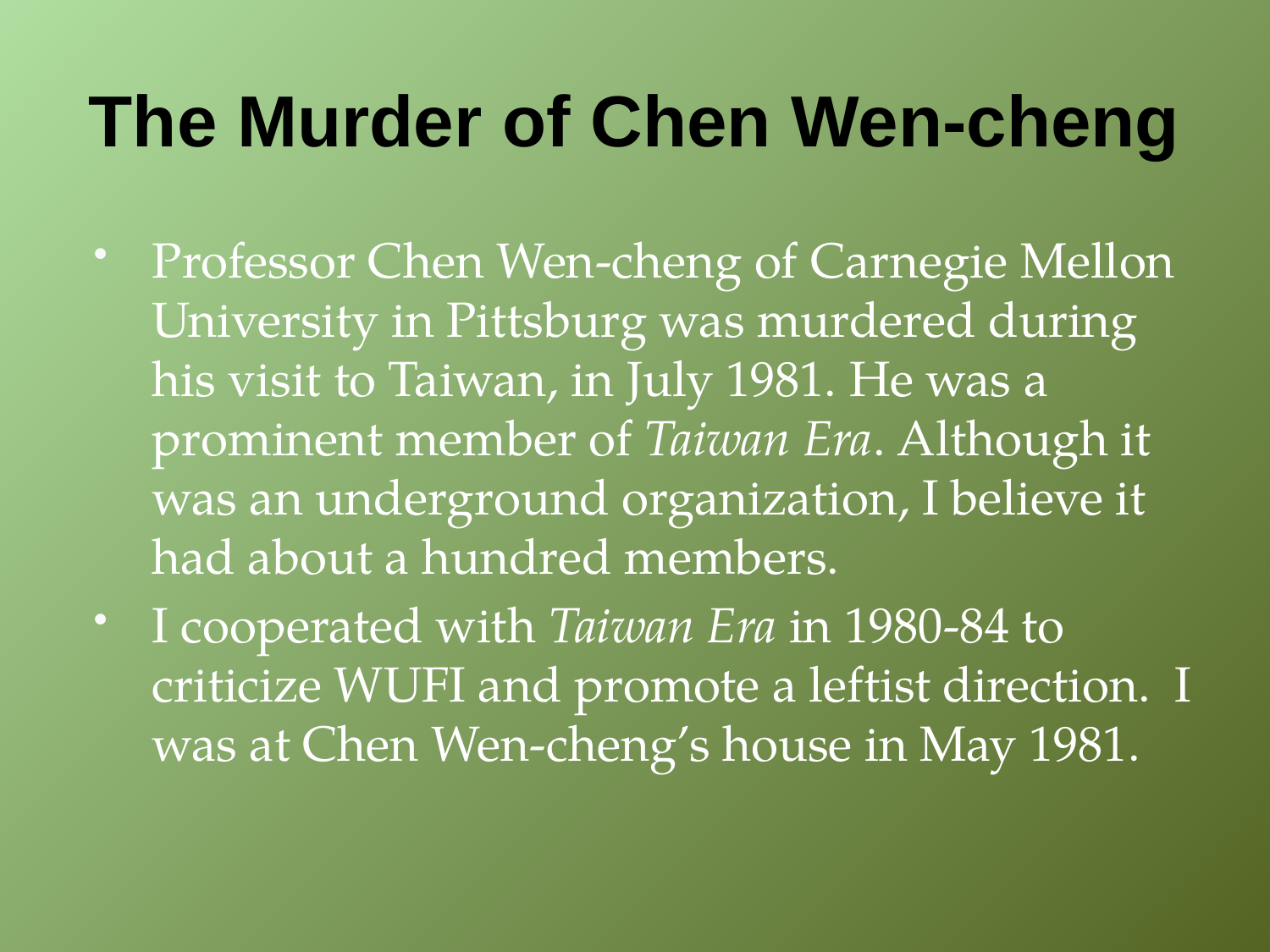

# The Murder of Chen Wen-cheng
Professor Chen Wen-cheng of Carnegie Mellon University in Pittsburg was murdered during his visit to Taiwan, in July 1981. He was a prominent member of Taiwan Era. Although it was an underground organization, I believe it had about a hundred members.
I cooperated with Taiwan Era in 1980-84 to criticize WUFI and promote a leftist direction.  I was at Chen Wen-cheng’s house in May 1981.